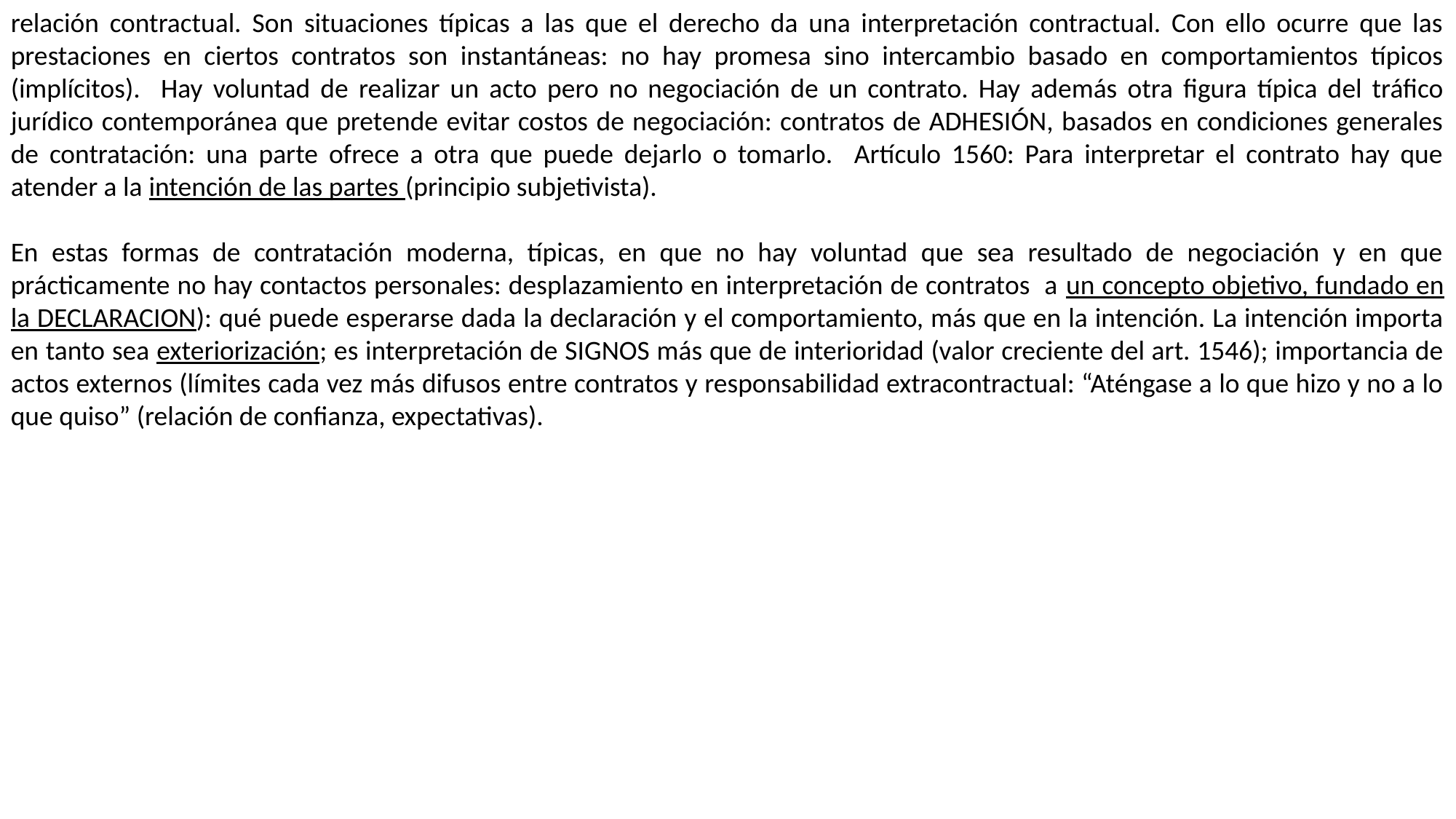

relación contractual. Son situaciones típicas a las que el derecho da una interpretación contractual. Con ello ocurre que las prestaciones en ciertos contratos son instantáneas: no hay promesa sino intercambio basado en comportamientos típicos (implícitos).  Hay voluntad de realizar un acto pero no negociación de un contrato. Hay además otra figura típica del tráfico jurídico contemporánea que pretende evitar costos de negociación: contratos de ADHESIÓN, basados en condiciones generales de contratación: una parte ofrece a otra que puede dejarlo o tomarlo.  Artículo 1560: Para interpretar el contrato hay que atender a la intención de las partes (principio subjetivista).

En estas formas de contratación moderna, típicas, en que no hay voluntad que sea resultado de negociación y en que prácticamente no hay contactos personales: desplazamiento en interpretación de contratos  a un concepto objetivo, fundado en la DECLARACION): qué puede esperarse dada la declaración y el comportamiento, más que en la intención. La intención importa en tanto sea exteriorización; es interpretación de SIGNOS más que de interioridad (valor creciente del art. 1546); importancia de actos externos (límites cada vez más difusos entre contratos y responsabilidad extracontractual: “Aténgase a lo que hizo y no a lo que quiso” (relación de confianza, expectativas).